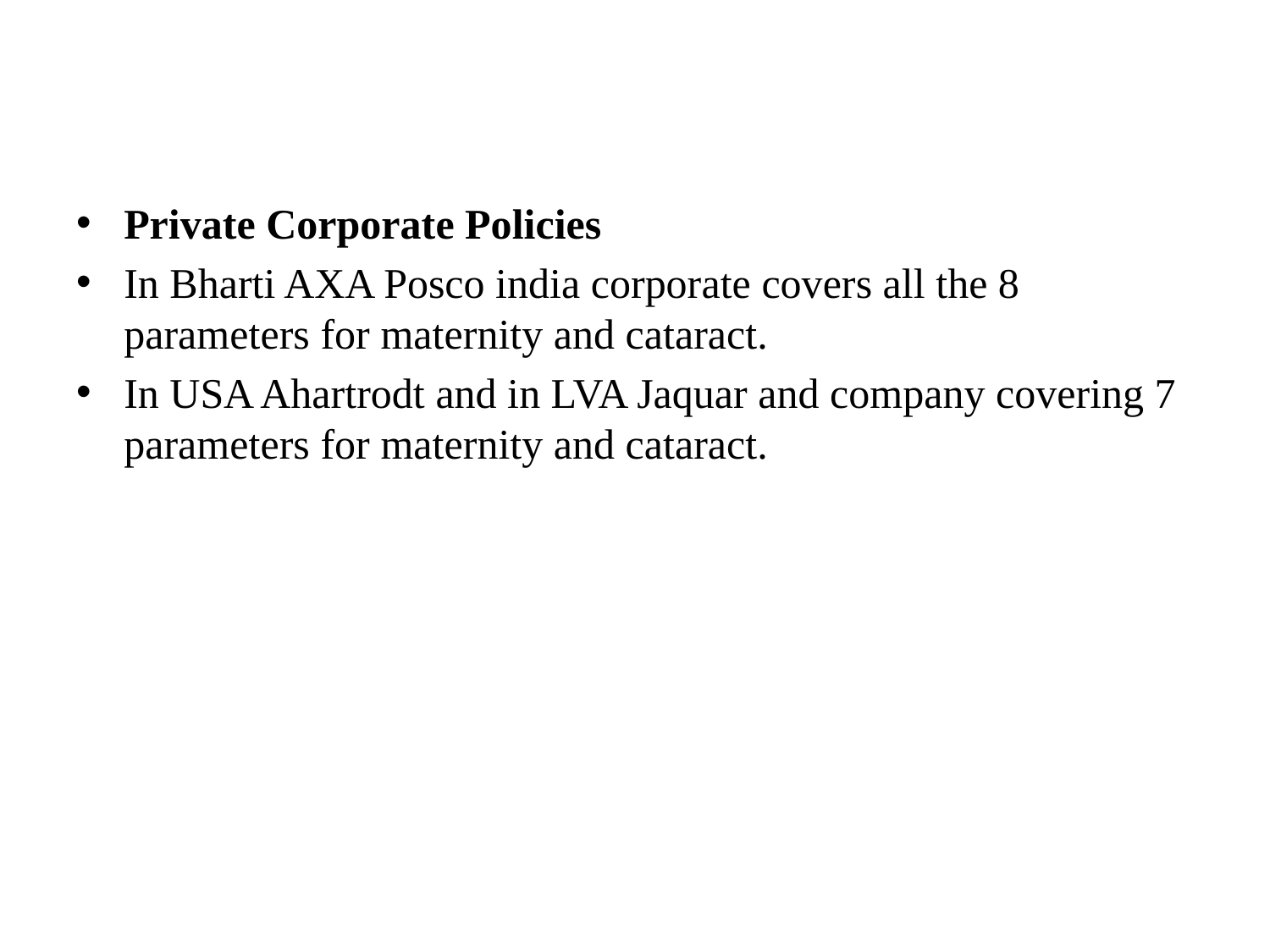

#
Private Corporate Policies
In Bharti AXA Posco india corporate covers all the 8 parameters for maternity and cataract.
In USA Ahartrodt and in LVA Jaquar and company covering 7 parameters for maternity and cataract.